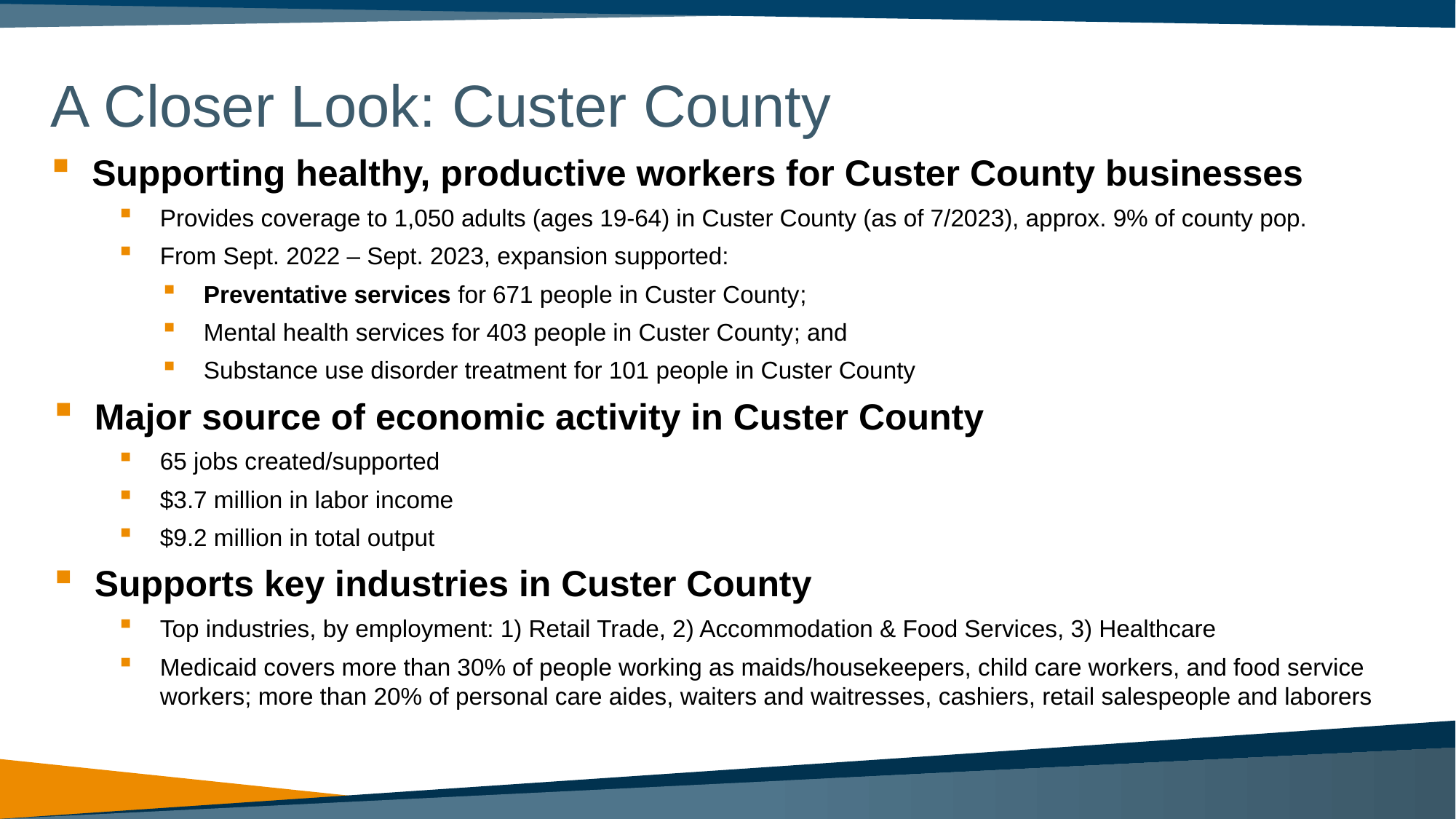

# A Closer Look: Custer County
Supporting healthy, productive workers for Custer County businesses
Provides coverage to 1,050 adults (ages 19-64) in Custer County (as of 7/2023), approx. 9% of county pop.
From Sept. 2022 – Sept. 2023, expansion supported:
Preventative services for 671 people in Custer County;
Mental health services for 403 people in Custer County; and
Substance use disorder treatment for 101 people in Custer County
Major source of economic activity in Custer County
65 jobs created/supported
$3.7 million in labor income
$9.2 million in total output
Supports key industries in Custer County
Top industries, by employment: 1) Retail Trade, 2) Accommodation & Food Services, 3) Healthcare
Medicaid covers more than 30% of people working as maids/housekeepers, child care workers, and food service workers; more than 20% of personal care aides, waiters and waitresses, cashiers, retail salespeople and laborers